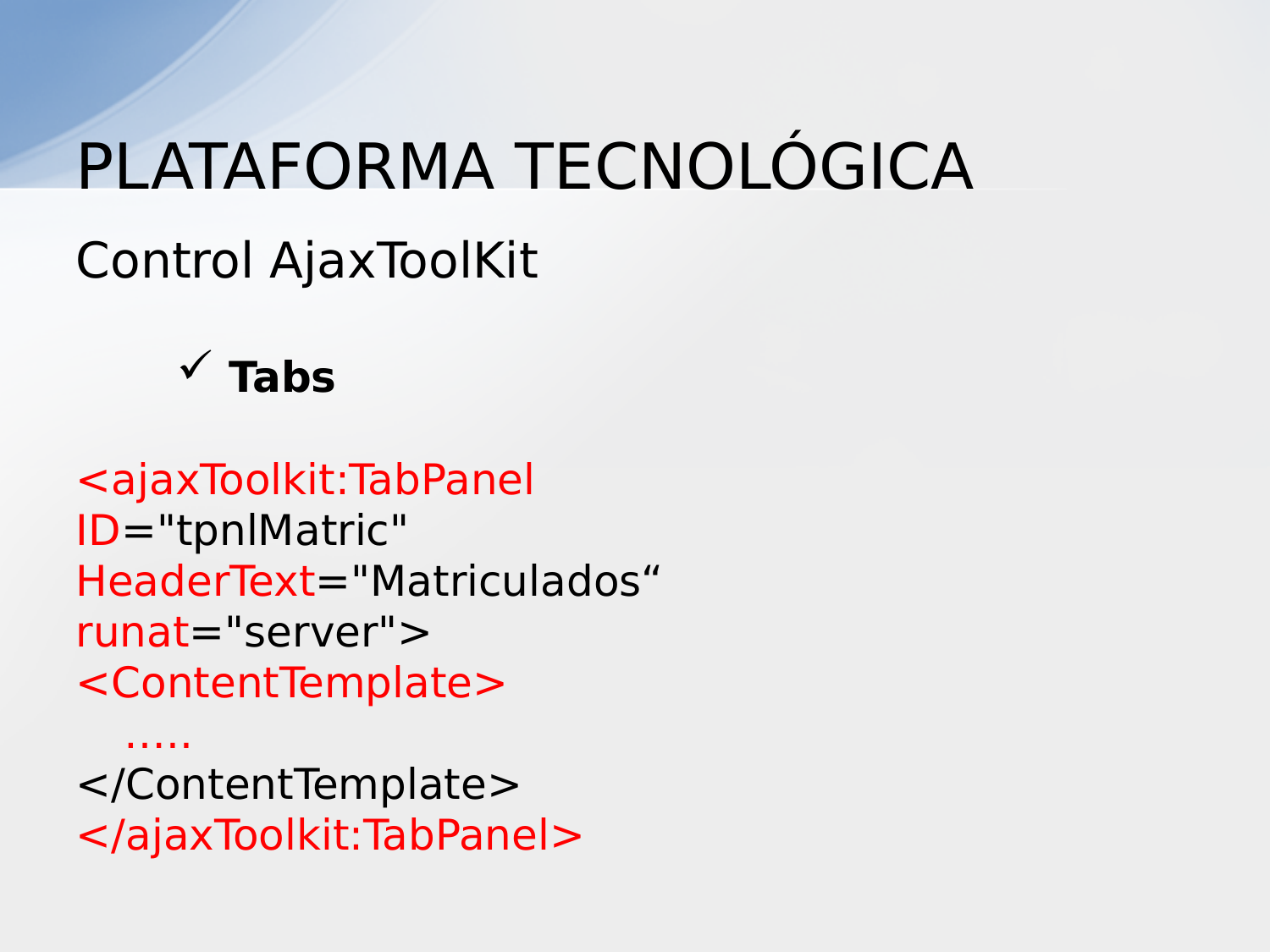

# PLATAFORMA TECNOLÓGICA
Control AjaxToolKit

 Tabs

<ajaxToolkit:TabPanel
ID="tpnlMatric"
HeaderText="Matriculados“
runat="server">
<ContentTemplate>
	…..
</ContentTemplate>
</ajaxToolkit:TabPanel>